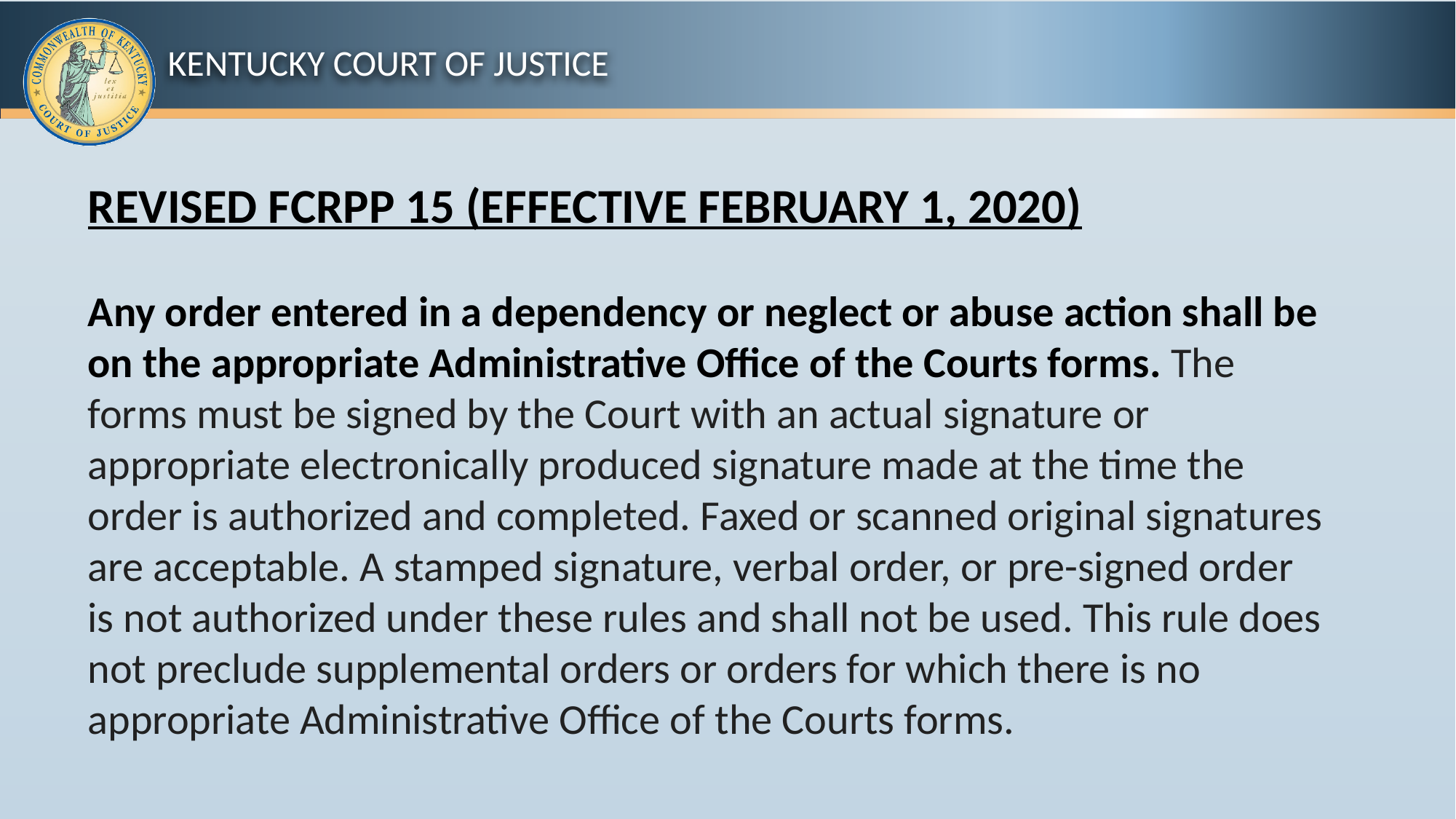

REVISED FCRPP 15 (EFFECTIVE FEBRUARY 1, 2020)

Any order entered in a dependency or neglect or abuse action shall be on the appropriate Administrative Office of the Courts forms. The forms must be signed by the Court with an actual signature or appropriate electronically produced signature made at the time the order is authorized and completed. Faxed or scanned original signatures are acceptable. A stamped signature, verbal order, or pre-signed order is not authorized under these rules and shall not be used. This rule does not preclude supplemental orders or orders for which there is no appropriate Administrative Office of the Courts forms.